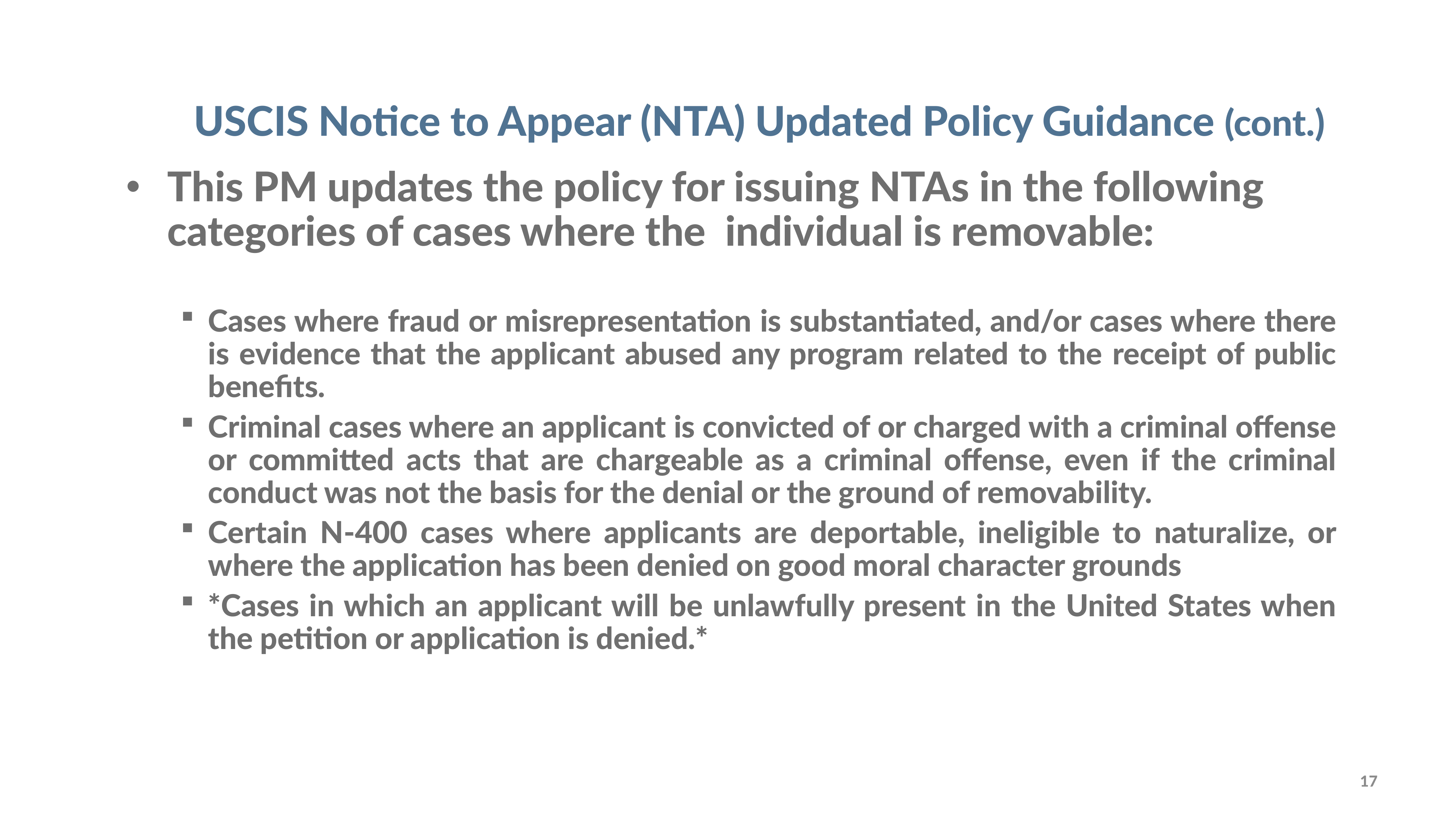

# USCIS Notice to Appear (NTA) Updated Policy Guidance (cont.)
This PM updates the policy for issuing NTAs in the following categories of cases where the  individual is removable:

Cases where fraud or misrepresentation is substantiated, and/or cases where there is evidence that the applicant abused any program related to the receipt of public benefits.
Criminal cases where an applicant is convicted of or charged with a criminal offense or committed acts that are chargeable as a criminal offense, even if the criminal conduct was not the basis for the denial or the ground of removability.
Certain N-400 cases where applicants are deportable, ineligible to naturalize, or where the application has been denied on good moral character grounds
*Cases in which an applicant will be unlawfully present in the United States when the petition or application is denied.*

17